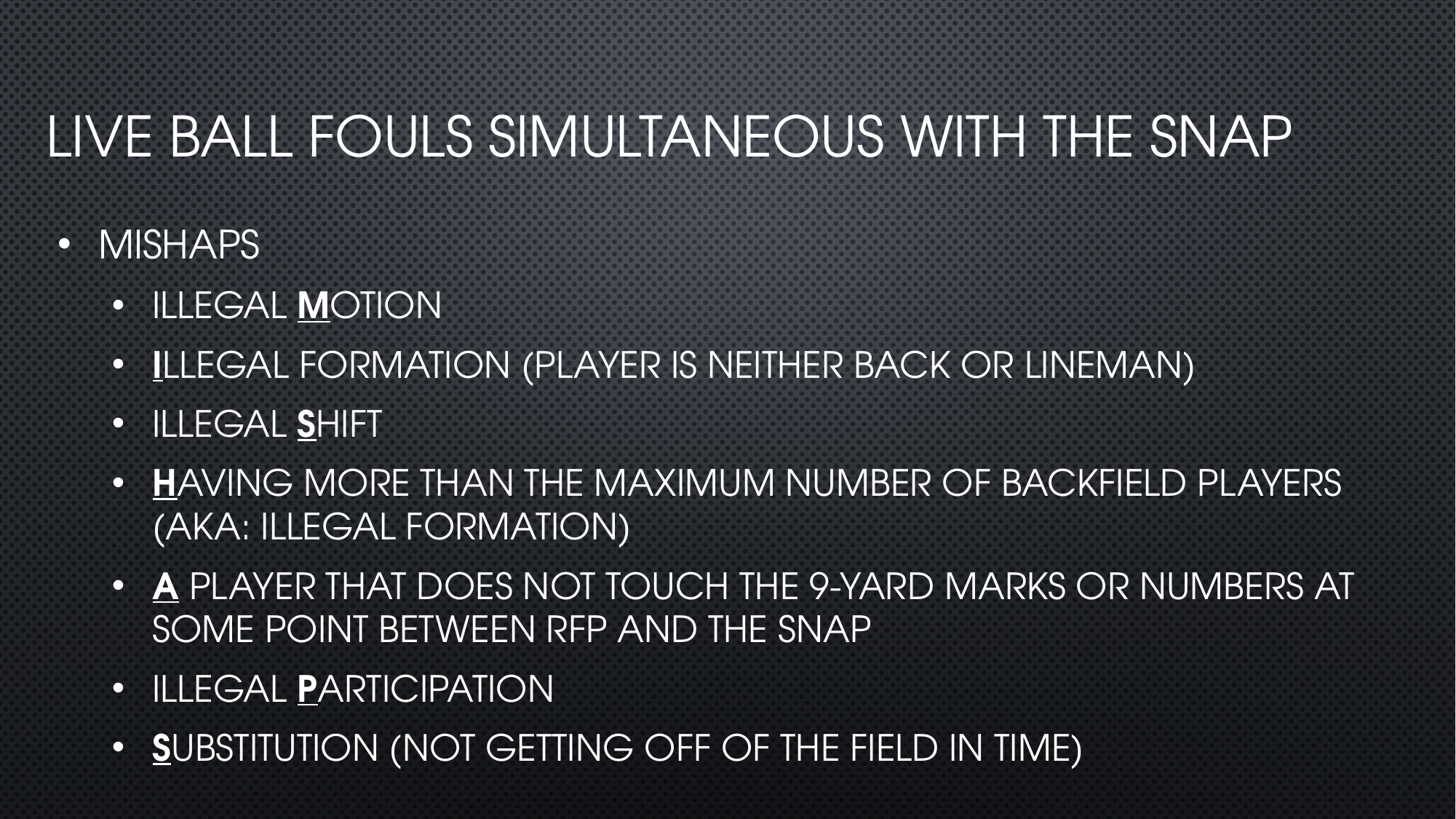

# Live Ball Fouls SIMULTANEOUS with the Snap
MISHAPS
Illegal Motion
Illegal Formation (player is neither back or lineman)
Illegal Shift
Having more than the maximum number of backfield players (aka: illegal formation)
A player that does not touch the 9-yard marks or numbers at some point between RFP and the snap
Illegal Participation
Substitution (not getting off of the field in time)